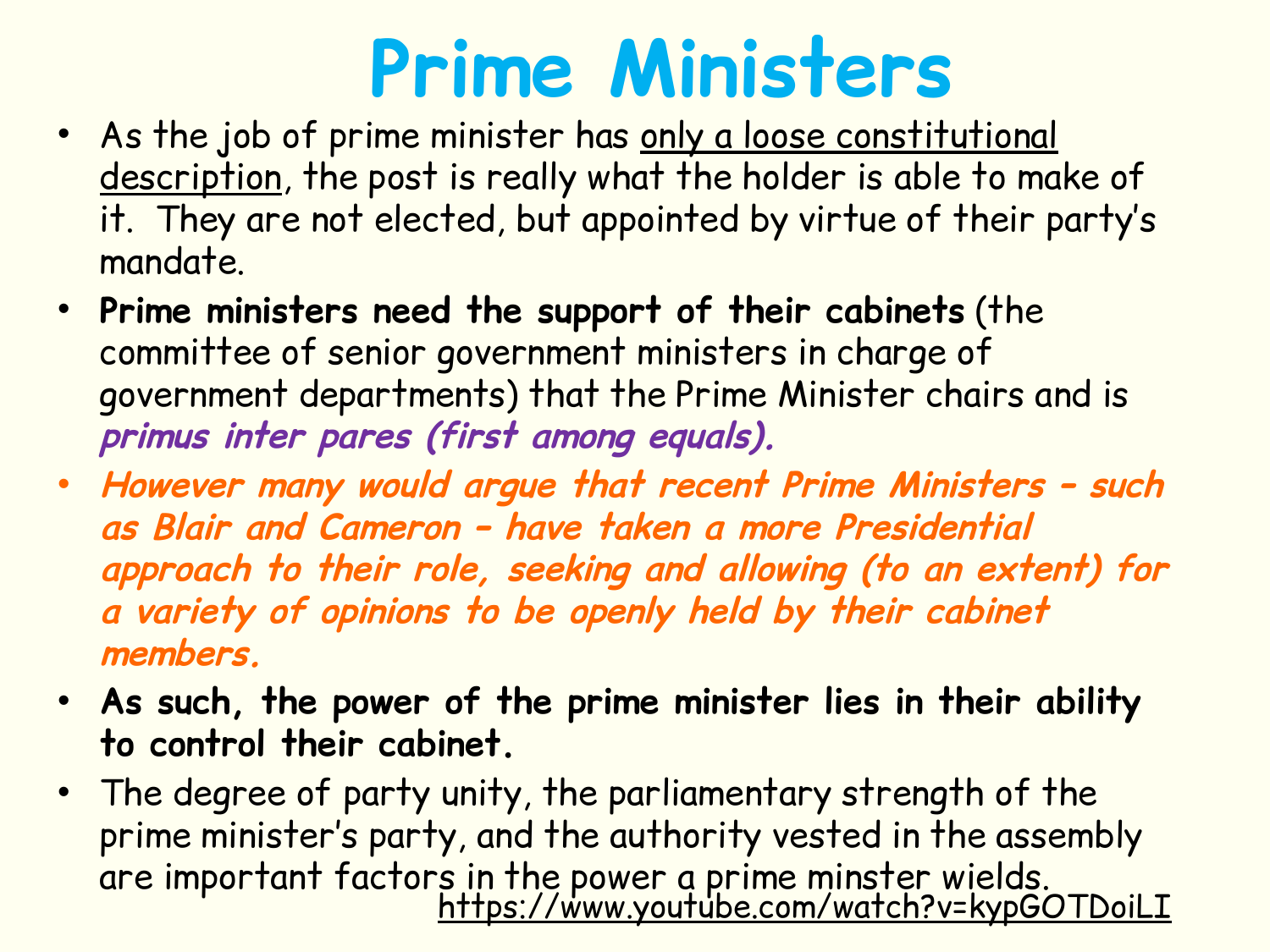

# Prime Ministers
As the job of prime minister has only a loose constitutional description, the post is really what the holder is able to make of it.  They are not elected, but appointed by virtue of their party’s mandate.
Prime ministers need the support of their cabinets (the committee of senior government ministers in charge of government departments) that the Prime Minister chairs and is primus inter pares (first among equals).
However many would argue that recent Prime Ministers – such as Blair and Cameron – have taken a more Presidential approach to their role, seeking and allowing (to an extent) for a variety of opinions to be openly held by their cabinet members.
As such, the power of the prime minister lies in their ability to control their cabinet.
The degree of party unity, the parliamentary strength of the prime minister’s party, and the authority vested in the assembly are important factors in the power a prime minster wields.

https://www.youtube.com/watch?v=kypGOTDoiLI